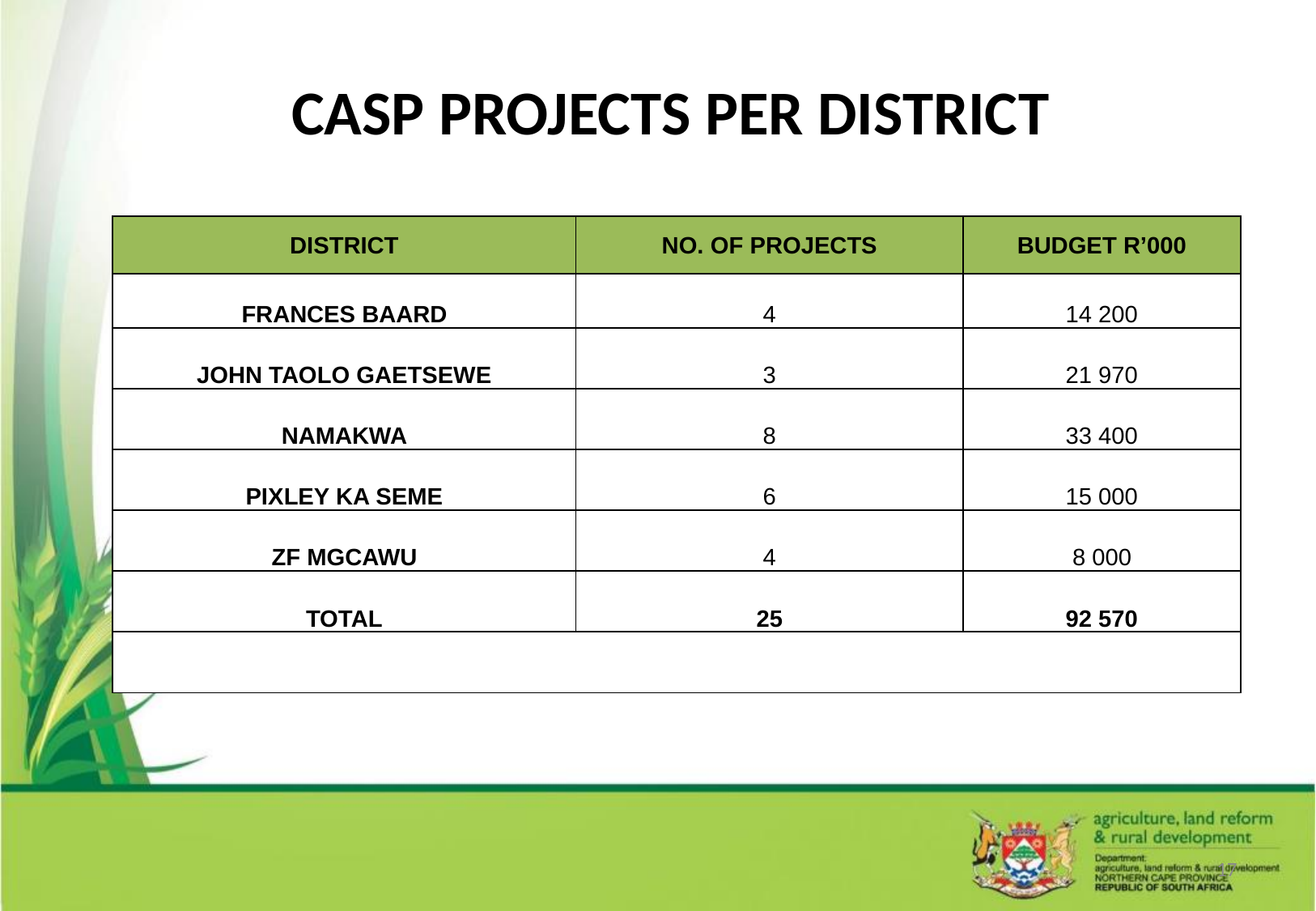

# CASP PROJECTS PER DISTRICT
| DISTRICT | NO. OF PROJECTS | BUDGET R’000 |
| --- | --- | --- |
| FRANCES BAARD | 4 | 14 200 |
| JOHN TAOLO GAETSEWE | 3 | 21 970 |
| NAMAKWA | 8 | 33 400 |
| PIXLEY KA SEME | 6 | 15 000 |
| ZF MGCAWU | 4 | 8 000 |
| TOTAL | 25 | 92 570 |
|  |  |  |
17